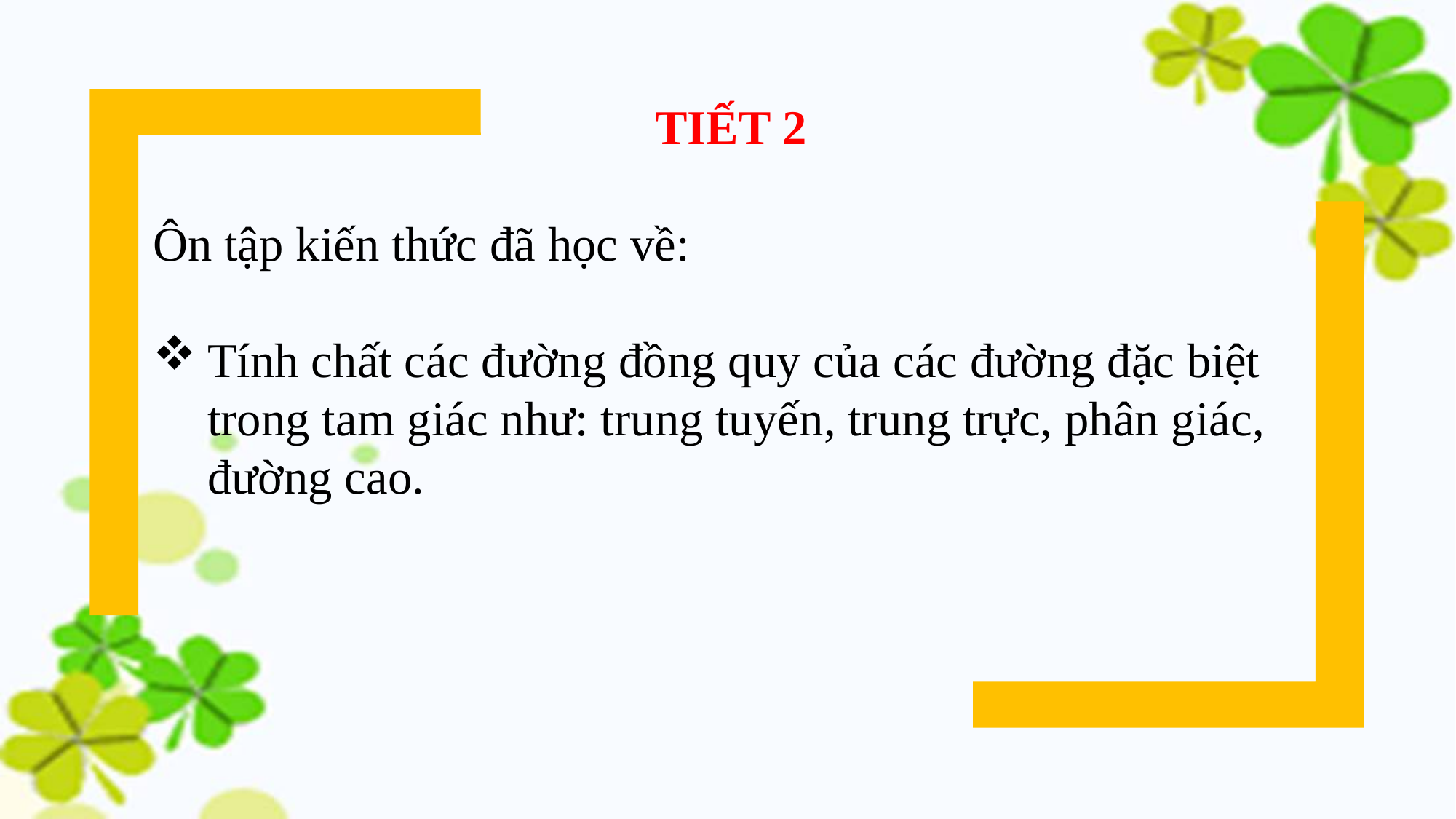

TIẾT 2

Ôn tập kiến thức đã học về:

Tính chất các đường đồng quy của các đường đặc biệt trong tam giác như: trung tuyến, trung trực, phân giác, đường cao.